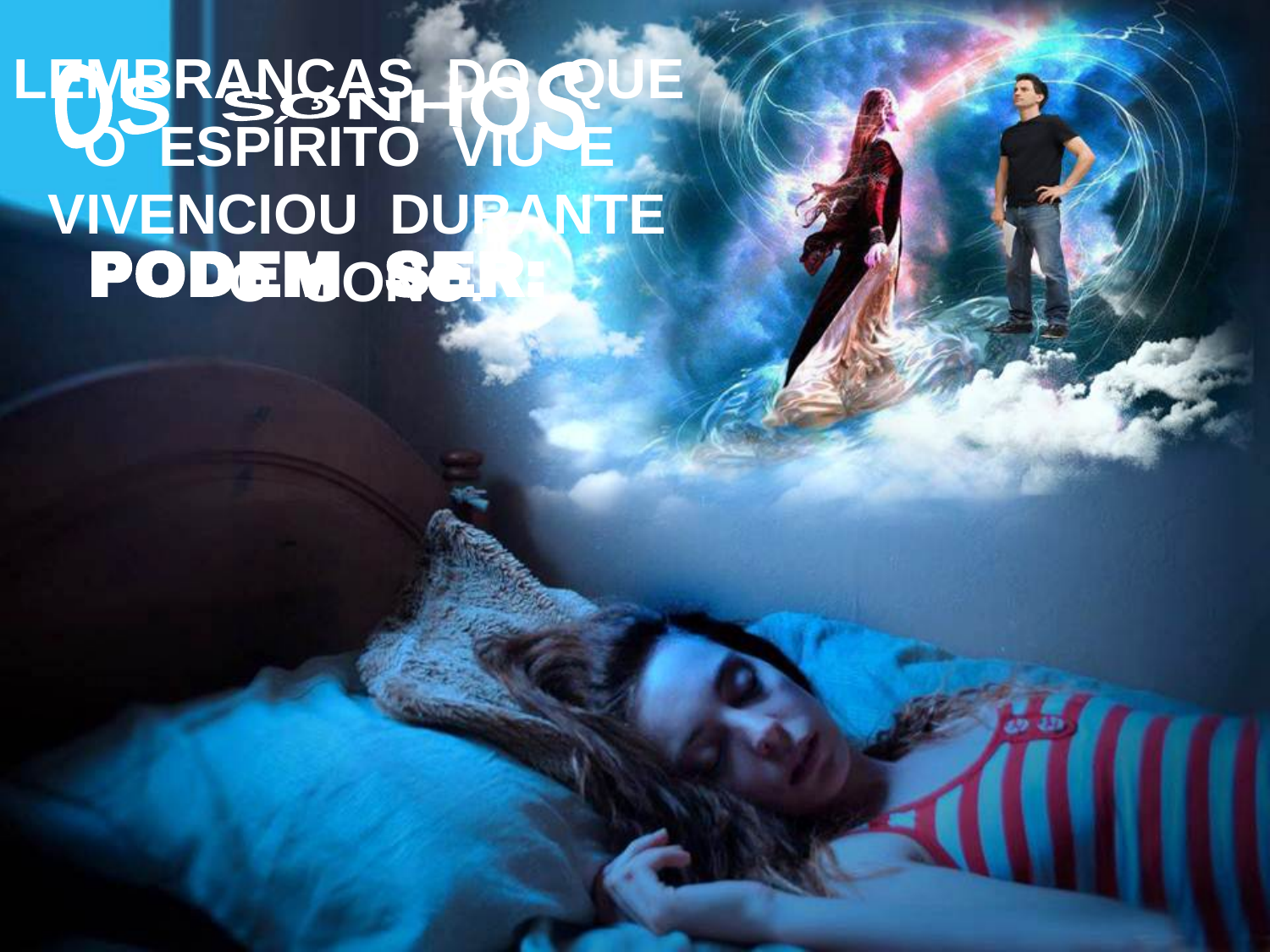

LEMBRANÇAS  DO  QUE  O  ESPÍRITO  VIU  E  VIVENCIOU  DURANTE
O  SONO.
OS  SONHOS
PODEM  SER: